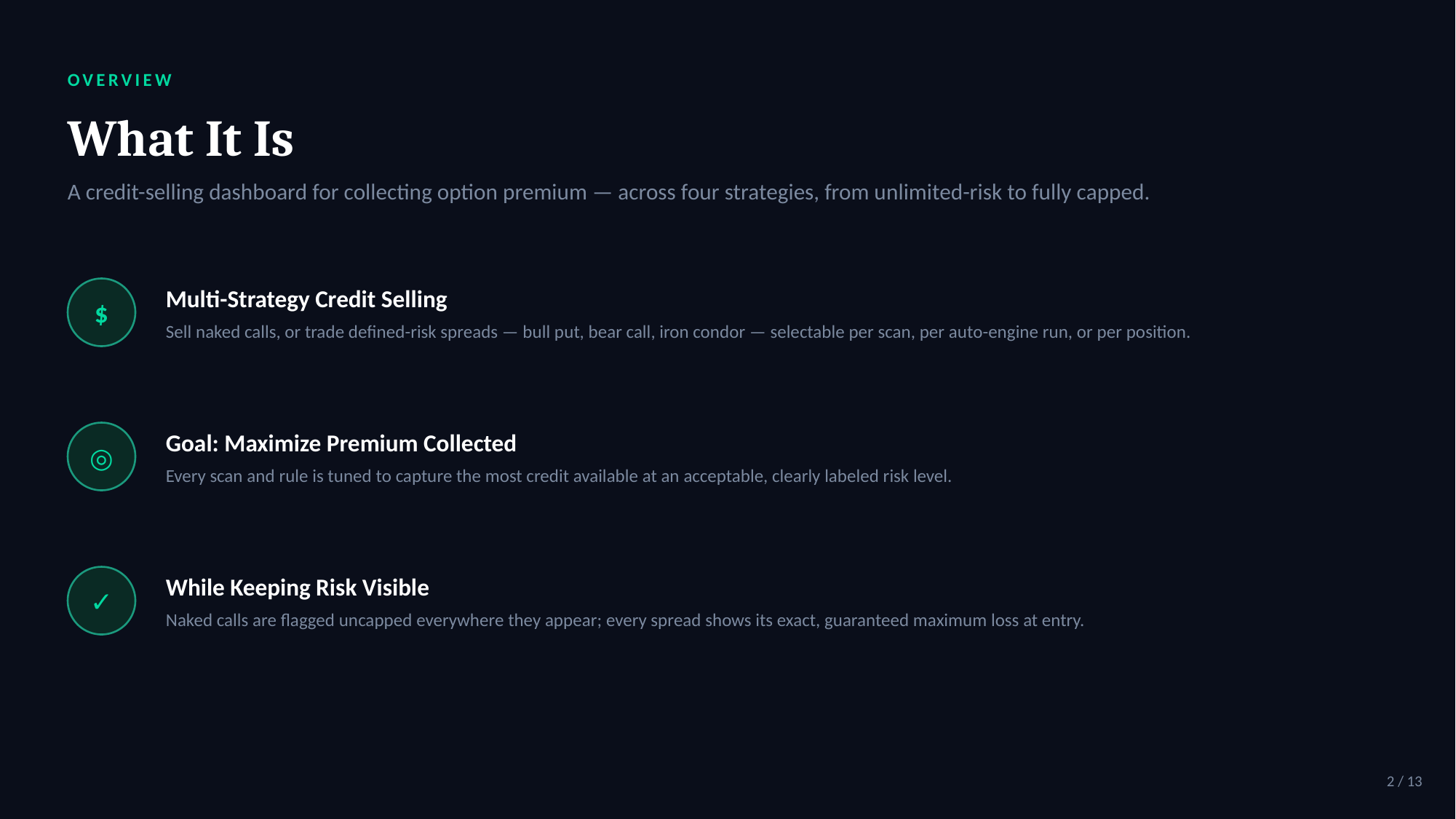

OVERVIEW
What It Is
A credit-selling dashboard for collecting option premium — across four strategies, from unlimited-risk to fully capped.
Multi-Strategy Credit Selling

$
Sell naked calls, or trade defined-risk spreads — bull put, bear call, iron condor — selectable per scan, per auto-engine run, or per position.
Goal: Maximize Premium Collected

◎
Every scan and rule is tuned to capture the most credit available at an acceptable, clearly labeled risk level.
While Keeping Risk Visible

✓
Naked calls are flagged uncapped everywhere they appear; every spread shows its exact, guaranteed maximum loss at entry.
2 / 13